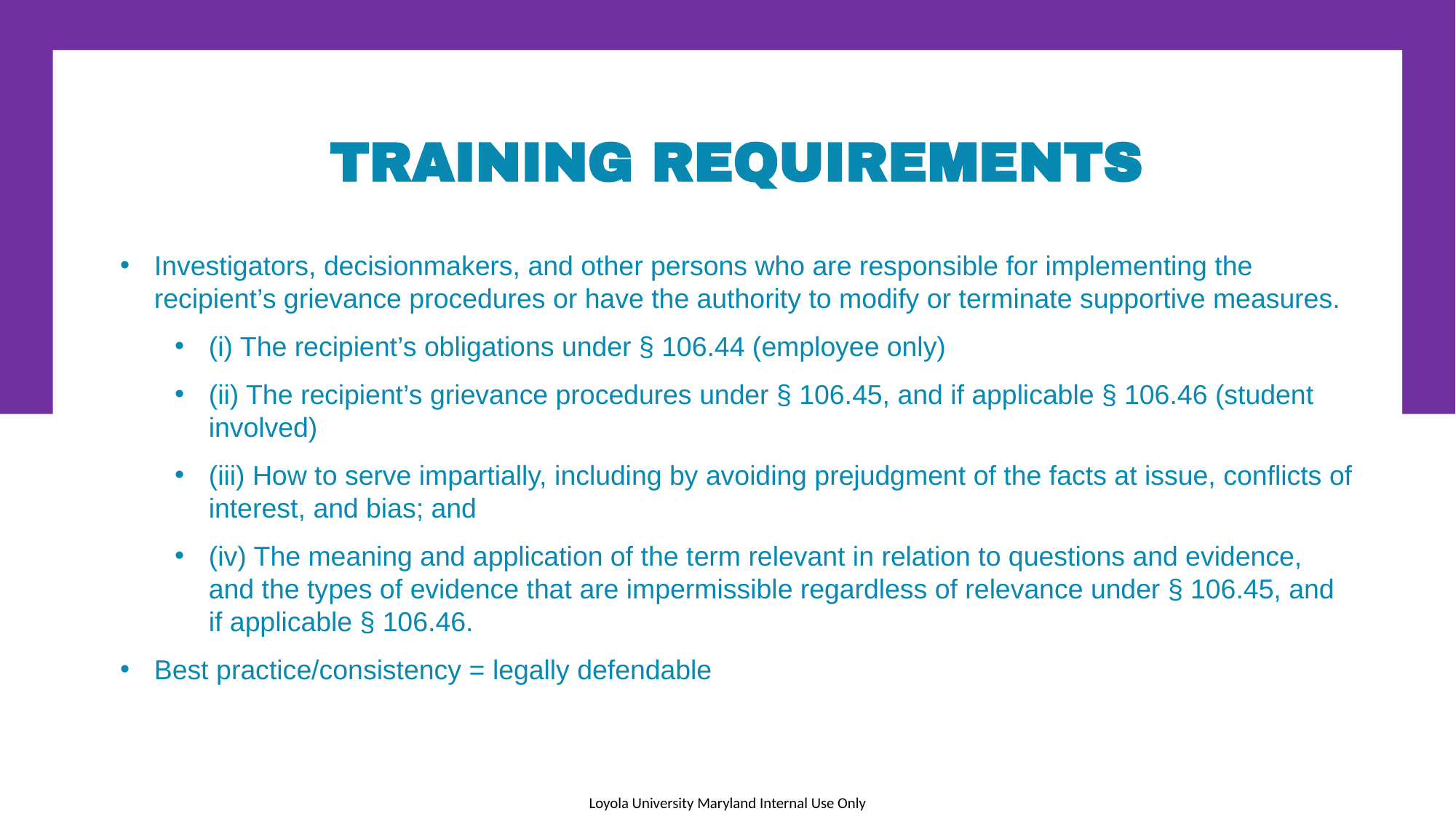

# Training requirements
Investigators, decisionmakers, and other persons who are responsible for implementing the recipient’s grievance procedures or have the authority to modify or terminate supportive measures.
(i) The recipient’s obligations under § 106.44 (employee only)
(ii) The recipient’s grievance procedures under § 106.45, and if applicable § 106.46 (student involved)
(iii) How to serve impartially, including by avoiding prejudgment of the facts at issue, conflicts of interest, and bias; and
(iv) The meaning and application of the term relevant in relation to questions and evidence, and the types of evidence that are impermissible regardless of relevance under § 106.45, and if applicable § 106.46.
Best practice/consistency = legally defendable